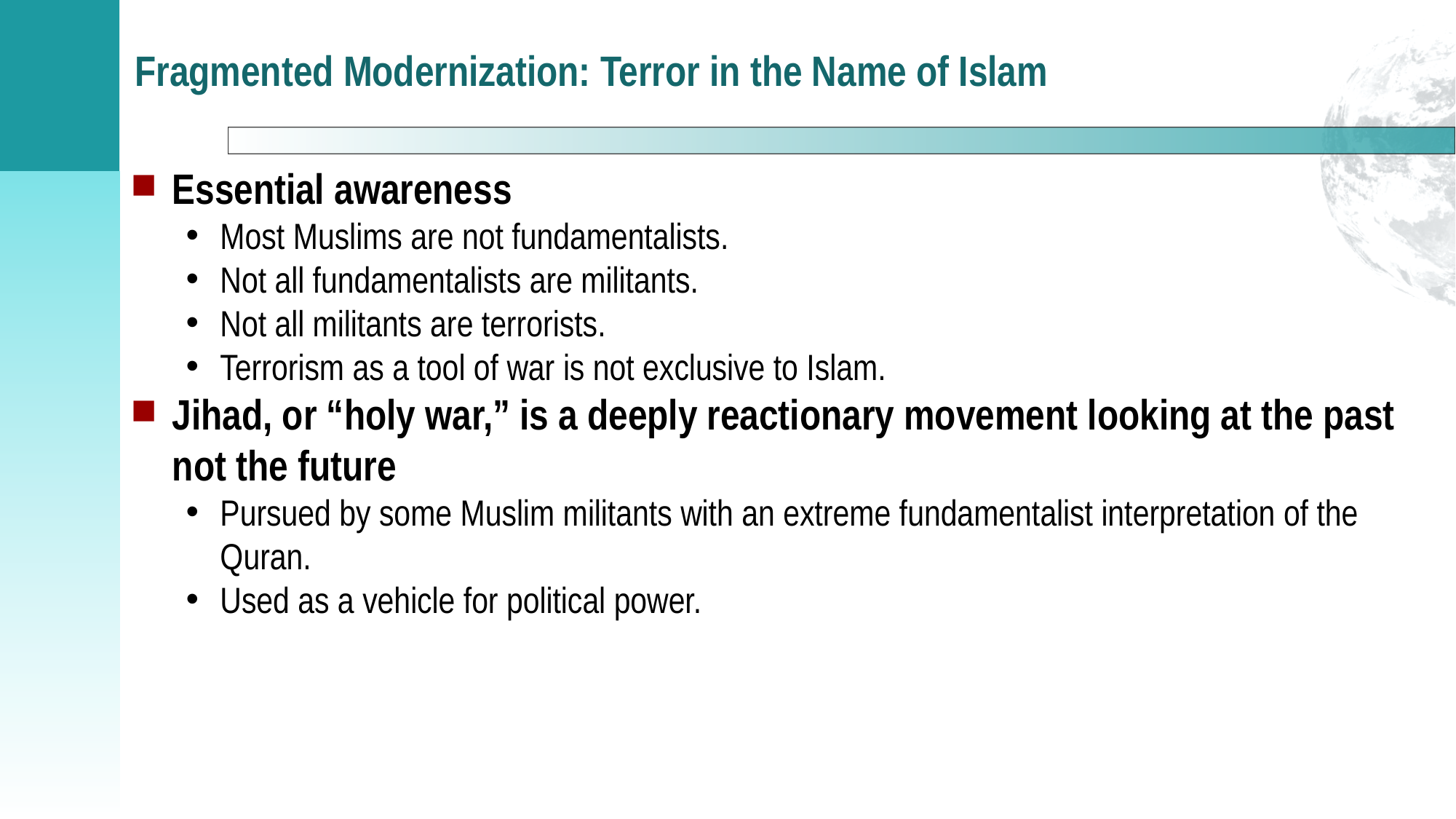

# Fragmented Modernization: Terror in the Name of Islam
Essential awareness
Most Muslims are not fundamentalists.
Not all fundamentalists are militants.
Not all militants are terrorists.
Terrorism as a tool of war is not exclusive to Islam.
Jihad, or “holy war,” is a deeply reactionary movement looking at the past not the future
Pursued by some Muslim militants with an extreme fundamentalist interpretation of the Quran.
Used as a vehicle for political power.